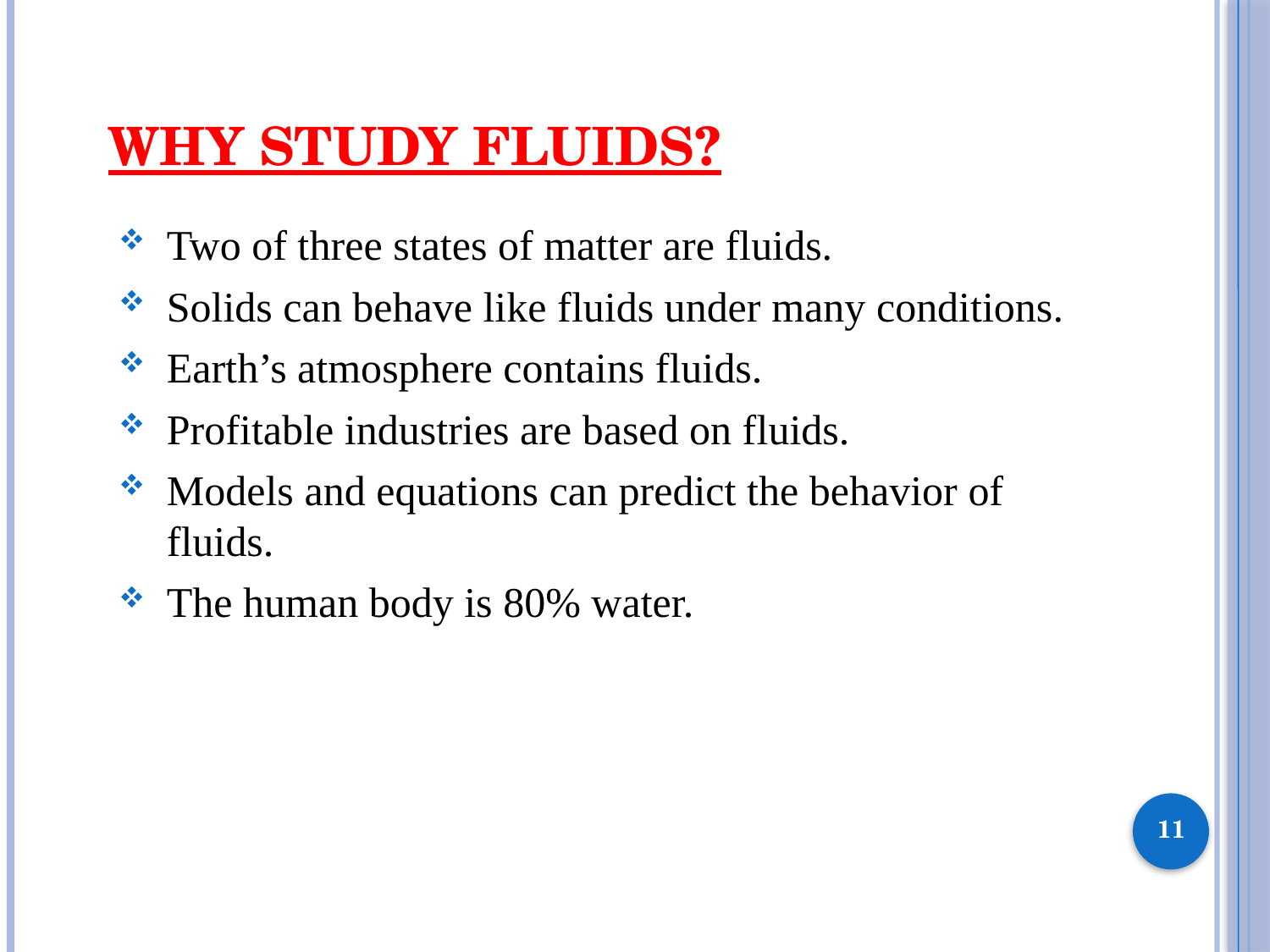

# Why Study Fluids?
Two of three states of matter are fluids.
Solids can behave like fluids under many conditions.
Earth’s atmosphere contains fluids.
Profitable industries are based on fluids.
Models and equations can predict the behavior of fluids.
The human body is 80% water.

11